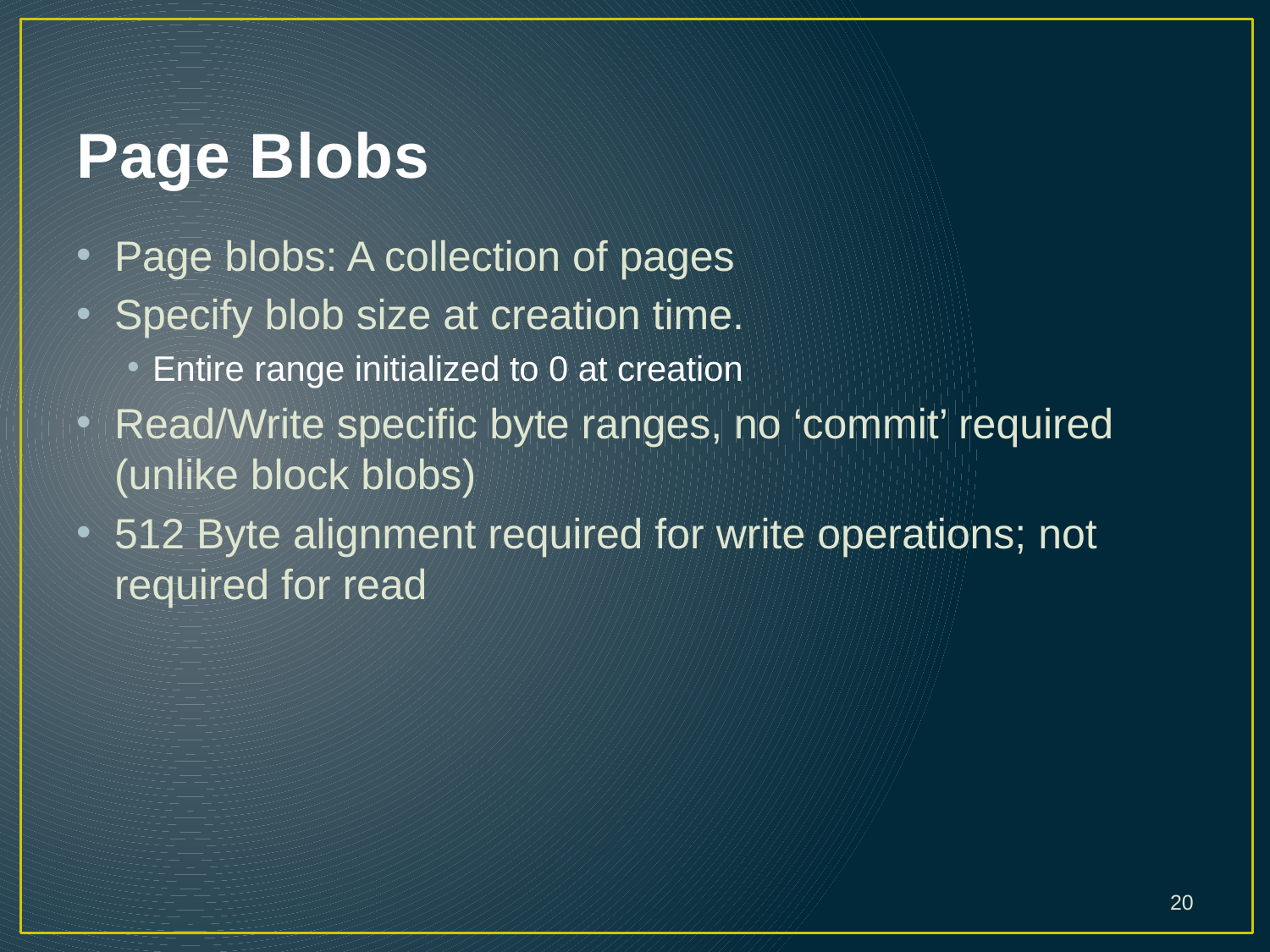

# Page Blobs
Page blobs: A collection of pages
Specify blob size at creation time.
Entire range initialized to 0 at creation
Read/Write specific byte ranges, no ‘commit’ required (unlike block blobs)
512 Byte alignment required for write operations; not required for read
20